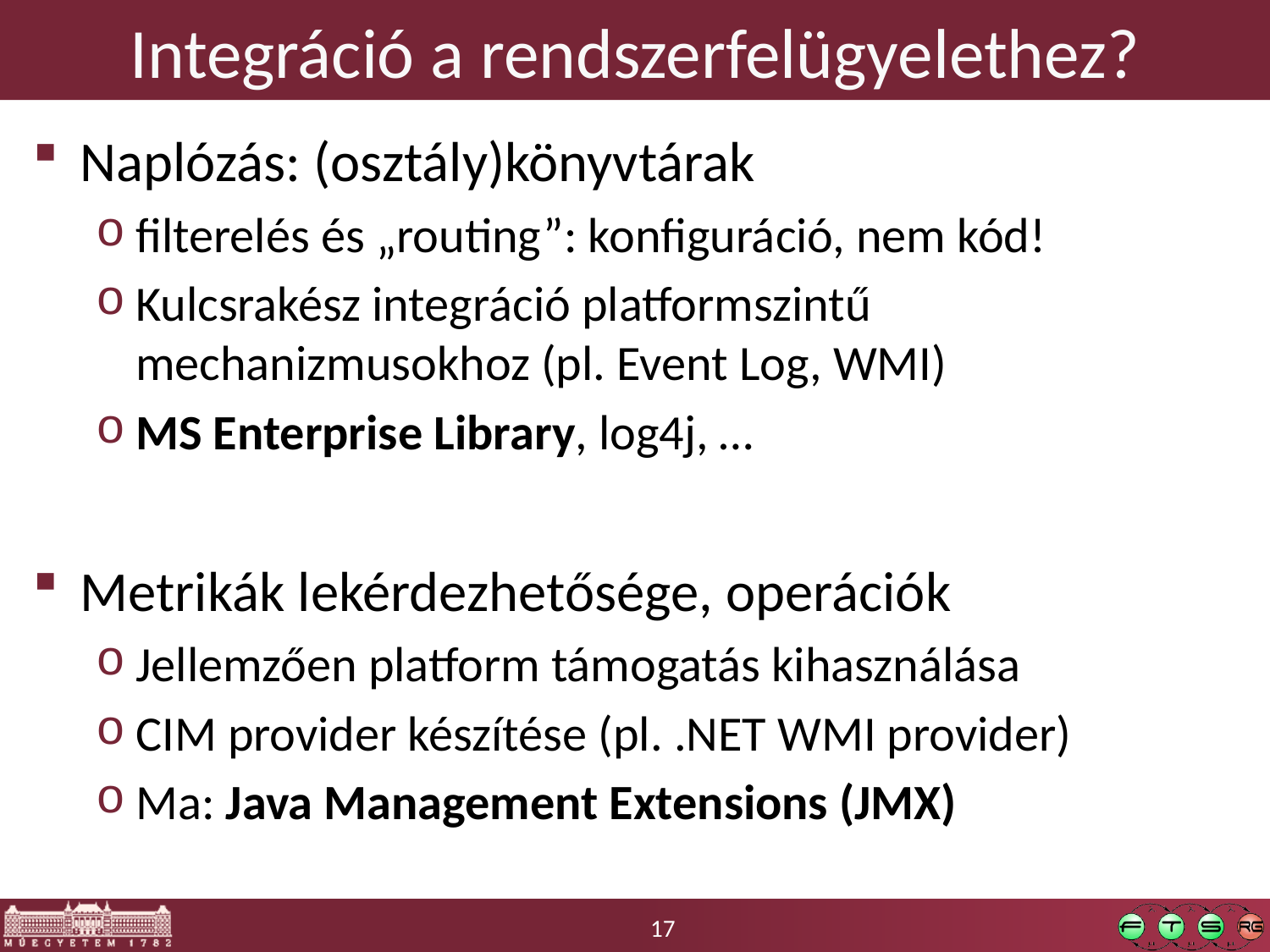

# Integráció a rendszerfelügyelethez?
Naplózás: (osztály)könyvtárak
filterelés és „routing”: konfiguráció, nem kód!
Kulcsrakész integráció platformszintű mechanizmusokhoz (pl. Event Log, WMI)
MS Enterprise Library, log4j, …

Metrikák lekérdezhetősége, operációk
Jellemzően platform támogatás kihasználása
CIM provider készítése (pl. .NET WMI provider)
Ma: Java Management Extensions (JMX)